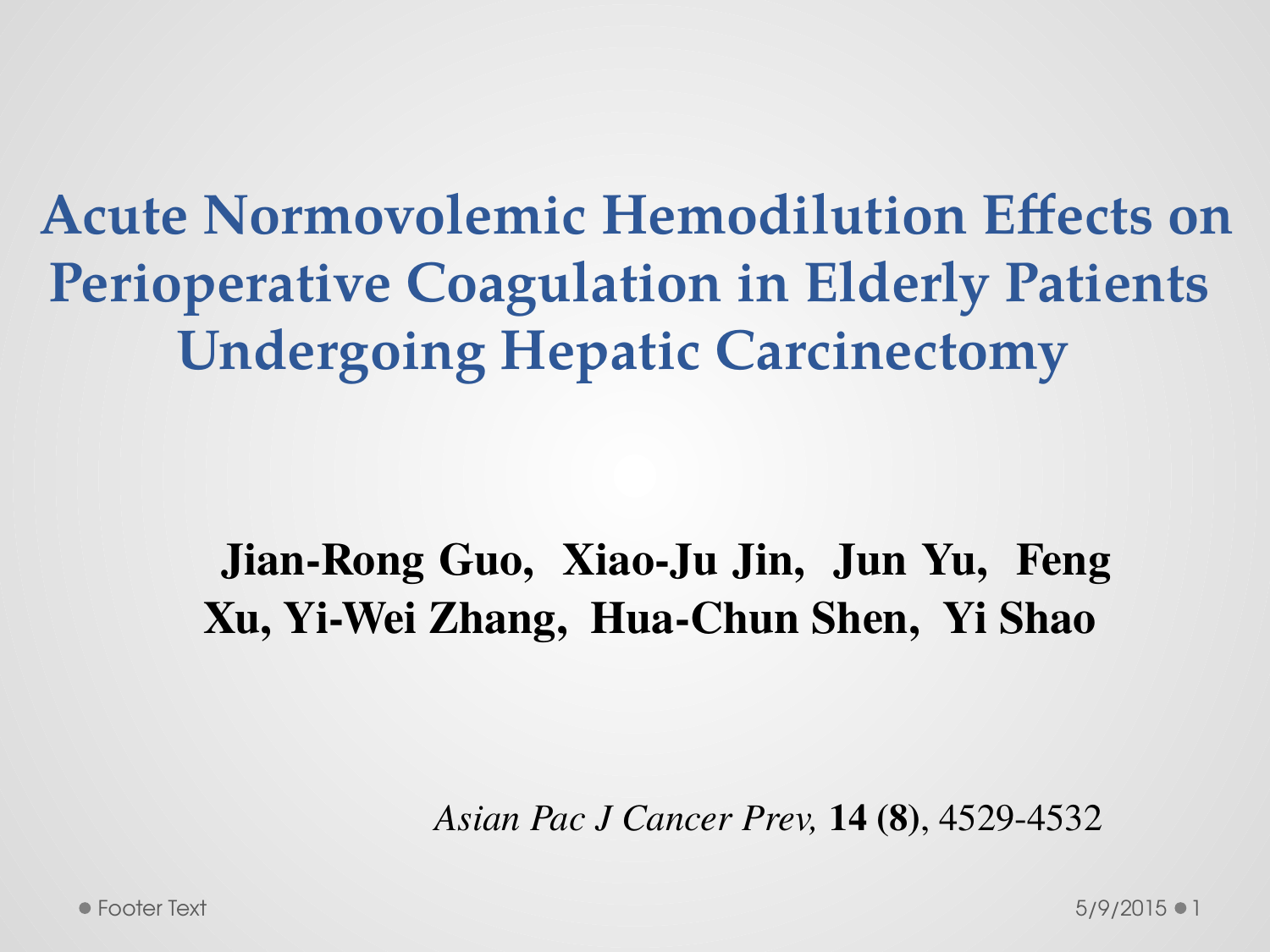

# Acute Normovolemic Hemodilution Effects on Perioperative Coagulation in Elderly Patients Undergoing Hepatic Carcinectomy
 Jian-Rong Guo,  Xiao-Ju Jin,  Jun Yu,  Feng Xu, Yi-Wei Zhang,  Hua-Chun Shen,  Yi Shao

 Asian Pac J Cancer Prev, 14 (8), 4529-4532
Footer Text
5/9/2015
1